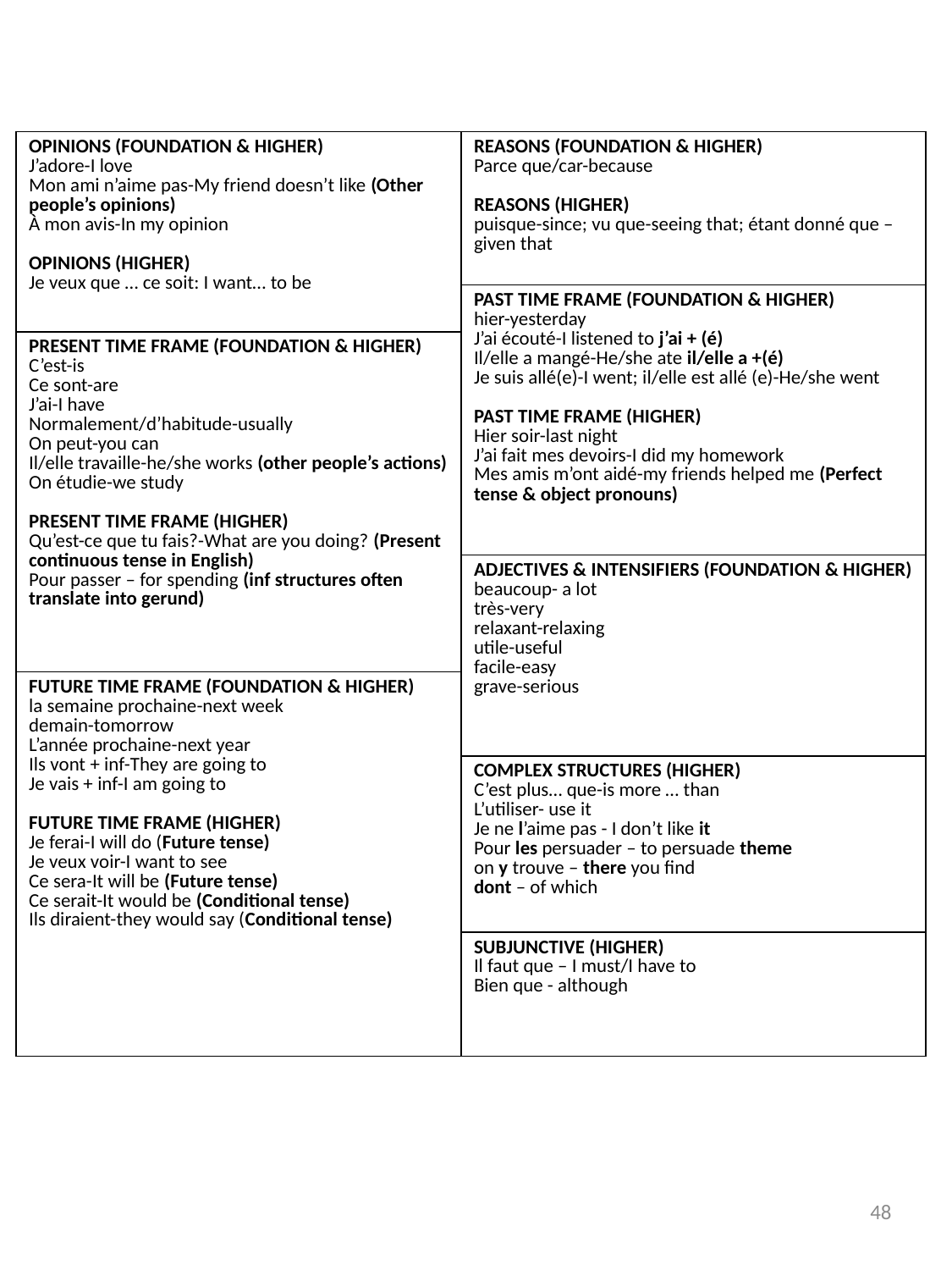

|  |  |
| --- | --- |
|  |  |
| OPINIONS (FOUNDATION & HIGHER) J’adore-I love Mon ami n’aime pas-My friend doesn’t like (Other people’s opinions) À mon avis-In my opinion OPINIONS (HIGHER) Je veux que … ce soit: I want… to be | REASONS (FOUNDATION & HIGHER) Parce que/car-because REASONS (HIGHER) puisque-since; vu que-seeing that; étant donné que – given that |
|  | PAST TIME FRAME (FOUNDATION & HIGHER) hier-yesterday J’ai écouté-I listened to j’ai + (é) Il/elle a mangé-He/she ate il/elle a +(é) Je suis allé(e)-I went; il/elle est allé (e)-He/she went PAST TIME FRAME (HIGHER) Hier soir-last night J’ai fait mes devoirs-I did my homework Mes amis m’ont aidé-my friends helped me (Perfect tense & object pronouns) |
| PRESENT TIME FRAME (FOUNDATION & HIGHER) C’est-is Ce sont-are J’ai-I have Normalement/d’habitude-usually On peut-you can Il/elle travaille-he/she works (other people’s actions) On étudie-we study PRESENT TIME FRAME (HIGHER) Qu’est-ce que tu fais?-What are you doing? (Present continuous tense in English) Pour passer – for spending (inf structures often translate into gerund) |  |
|  | ADJECTIVES & INTENSIFIERS (FOUNDATION & HIGHER) beaucoup- a lot très-very relaxant-relaxing utile-useful facile-easy grave-serious |
| FUTURE TIME FRAME (FOUNDATION & HIGHER) la semaine prochaine-next week demain-tomorrow L’année prochaine-next year Ils vont + inf-They are going to Je vais + inf-I am going to FUTURE TIME FRAME (HIGHER) Je ferai-I will do (Future tense) Je veux voir-I want to see Ce sera-It will be (Future tense) Ce serait-It would be (Conditional tense) Ils diraient-they would say (Conditional tense) |  |
|  | COMPLEX STRUCTURES (HIGHER) C’est plus… que-is more … than L’utiliser- use it Je ne l’aime pas - I don’t like it Pour les persuader – to persuade theme on y trouve – there you find dont – of which |
|  | SUBJUNCTIVE (HIGHER) Il faut que – I must/I have to Bien que - although |
48